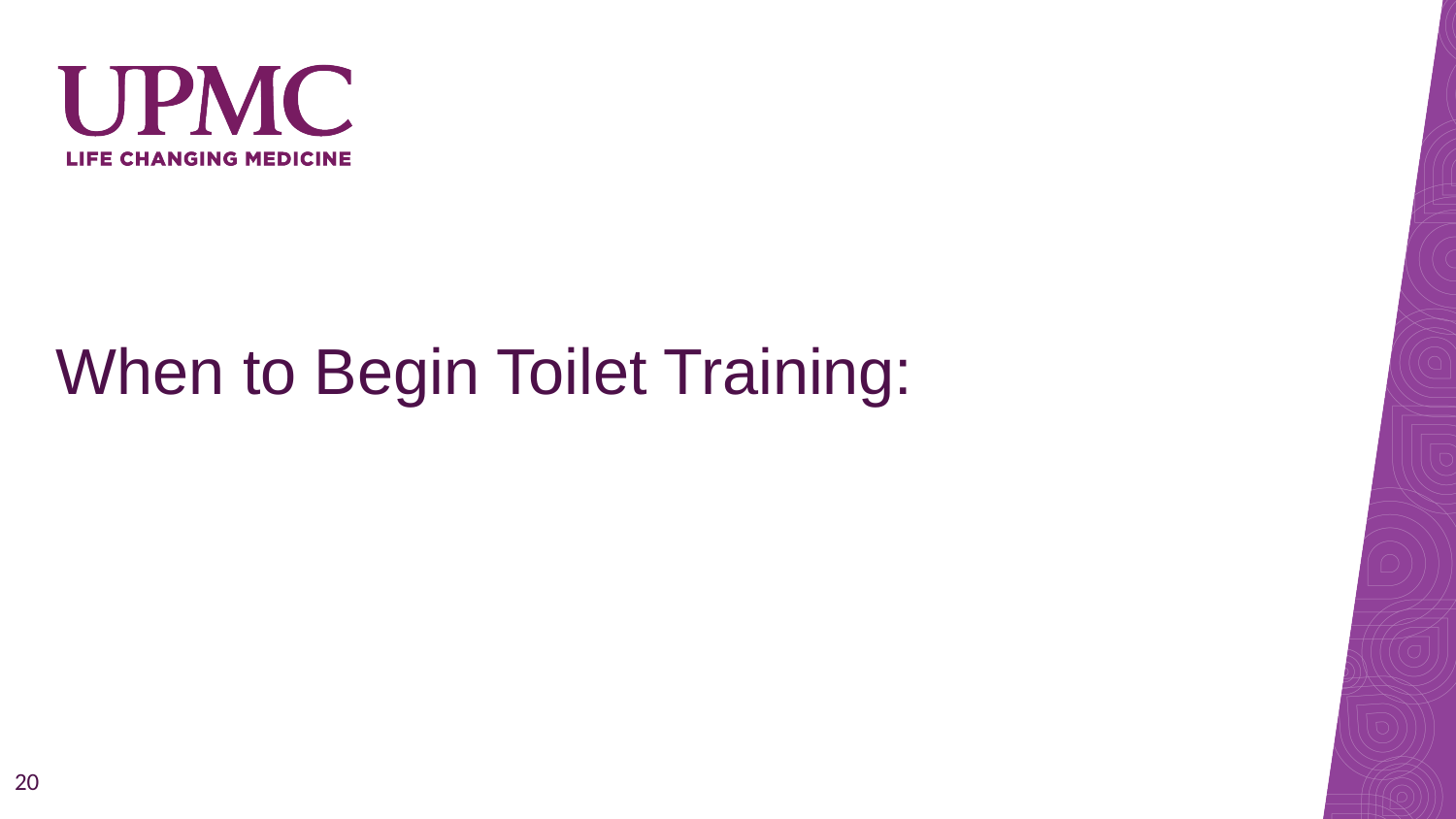

# When to Begin Toilet Training:

20